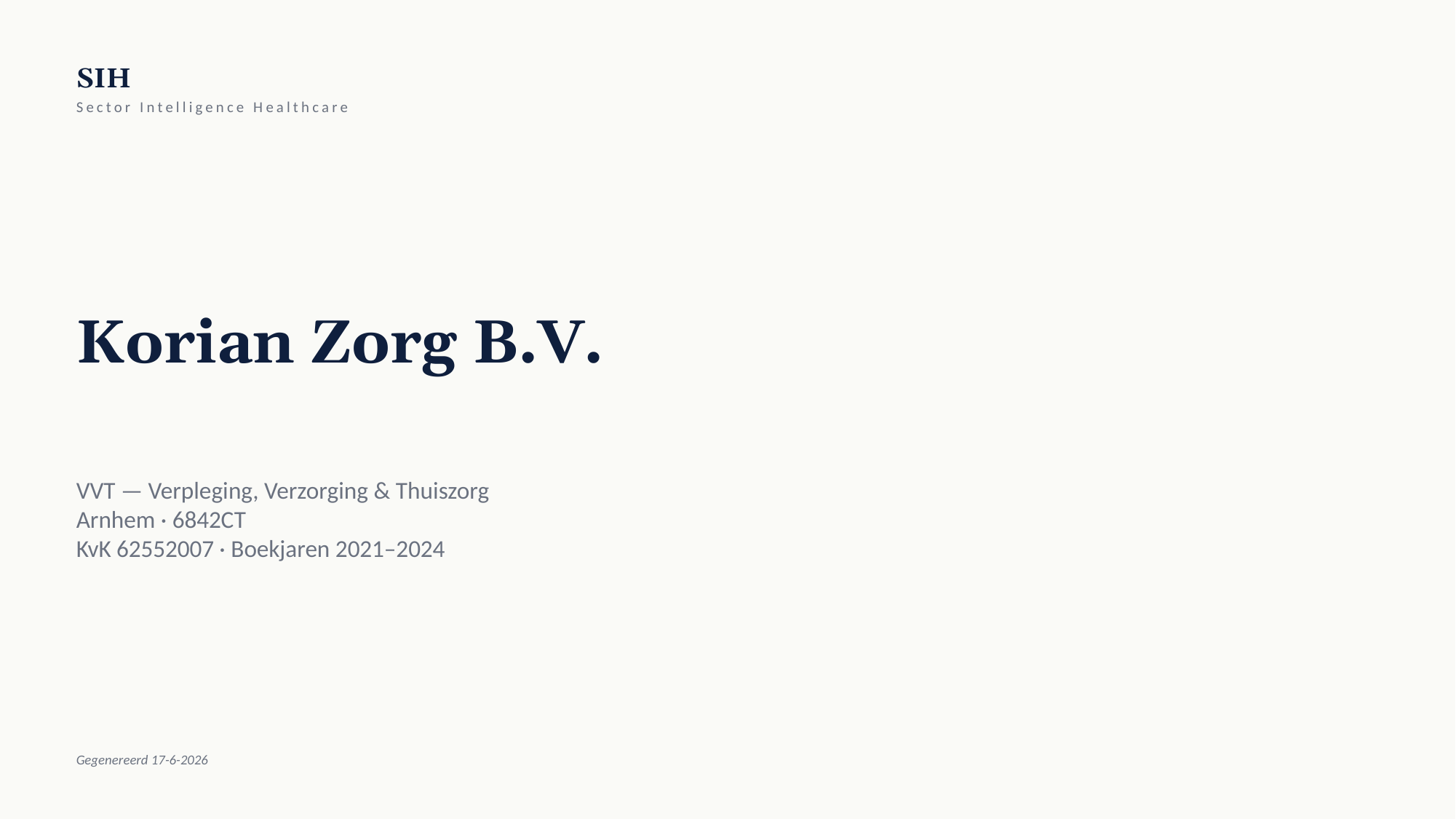

SIH
Sector Intelligence Healthcare
Korian Zorg B.V.
VVT — Verpleging, Verzorging & Thuiszorg
Arnhem · 6842CT
KvK 62552007 · Boekjaren 2021–2024
Gegenereerd 17-6-2026